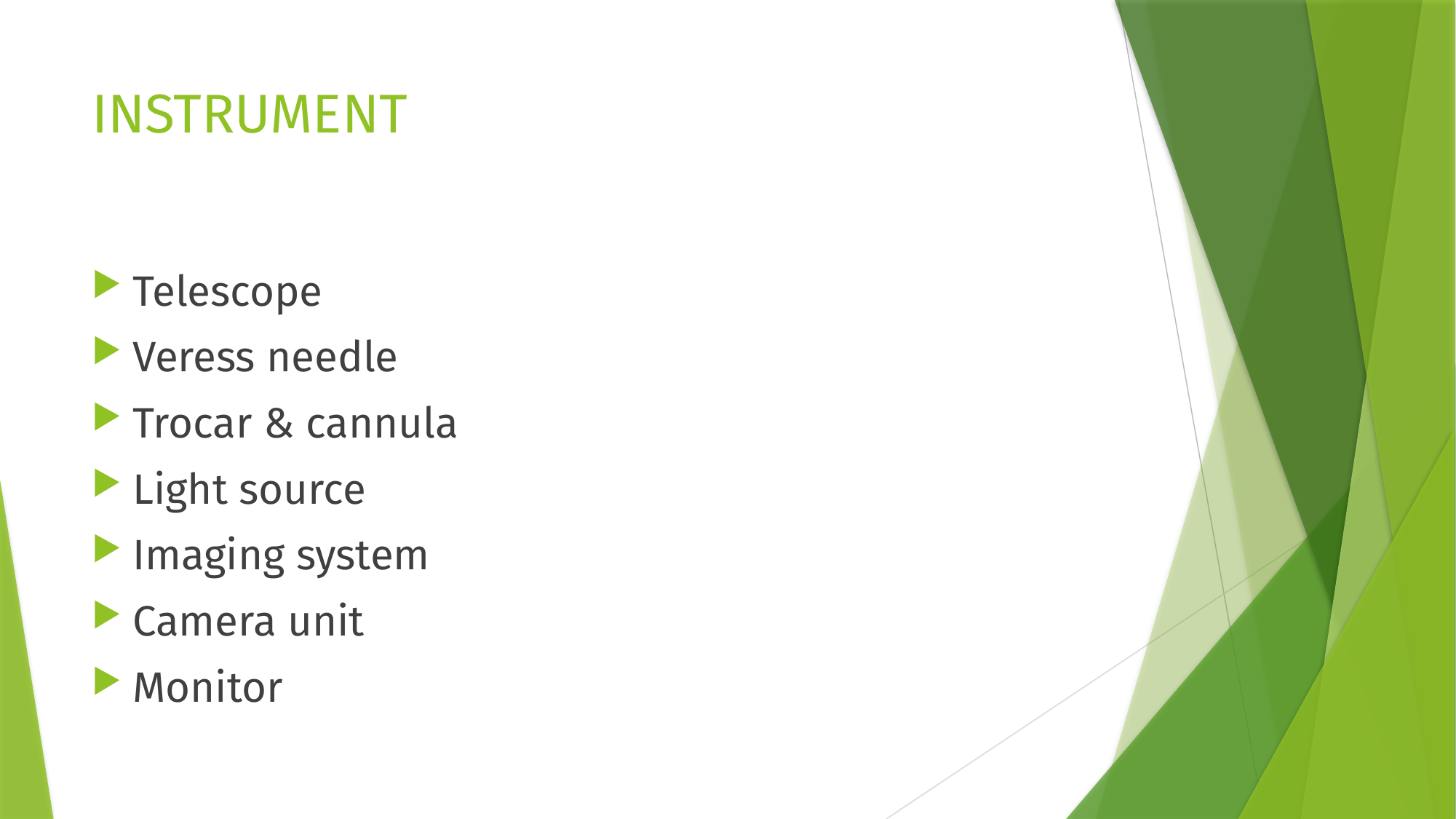

# INSTRUMENT
Telescope
Veress needle
Trocar & cannula
Light source
Imaging system
Camera unit
Monitor